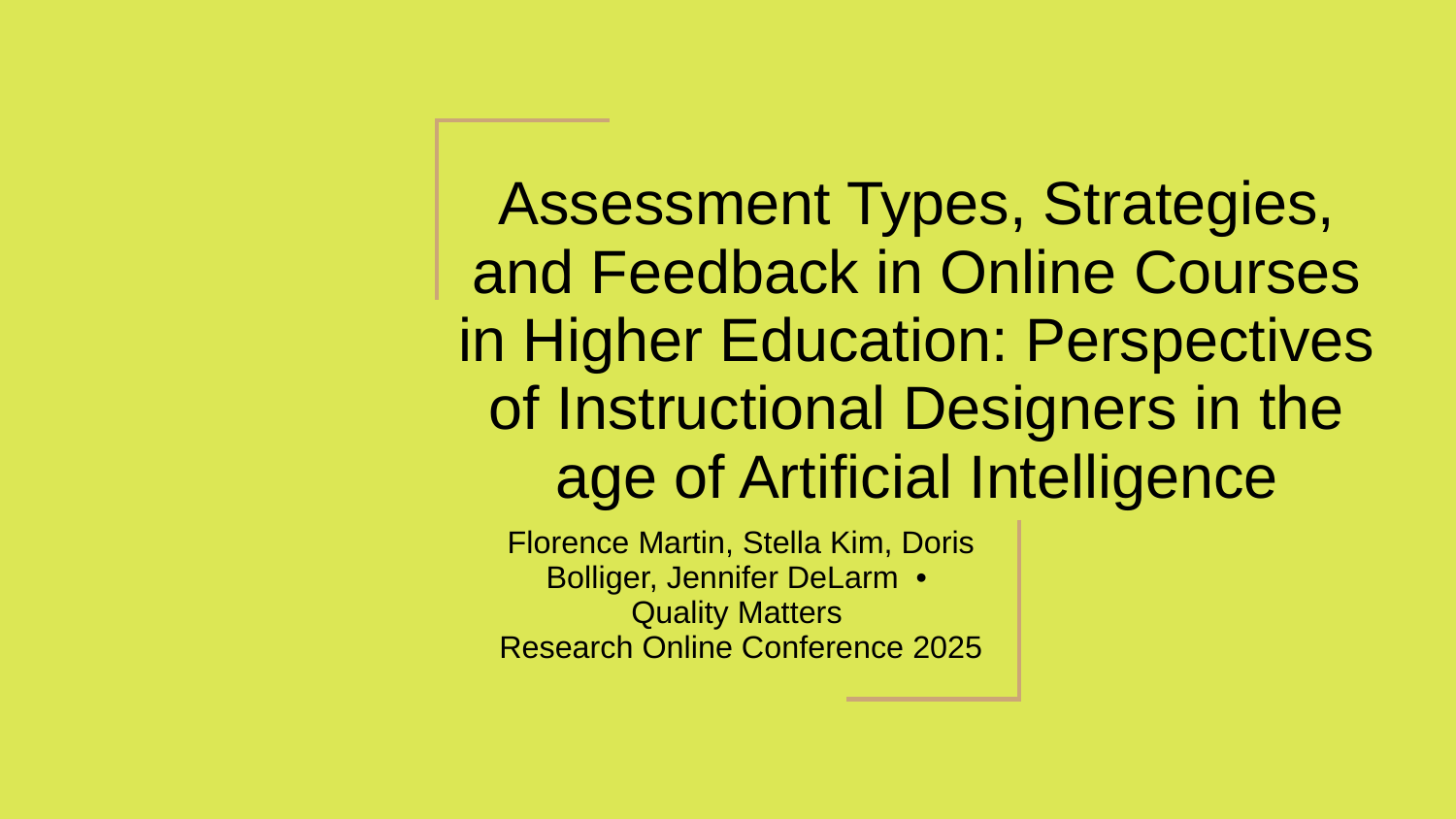

# Assessment Types, Strategies, and Feedback in Online Courses in Higher Education: Perspectives of Instructional Designers in the age of Artificial Intelligence

Florence Martin, Stella Kim, Doris Bolliger, Jennifer DeLarm  •
Quality Matters
Research Online Conference 2025